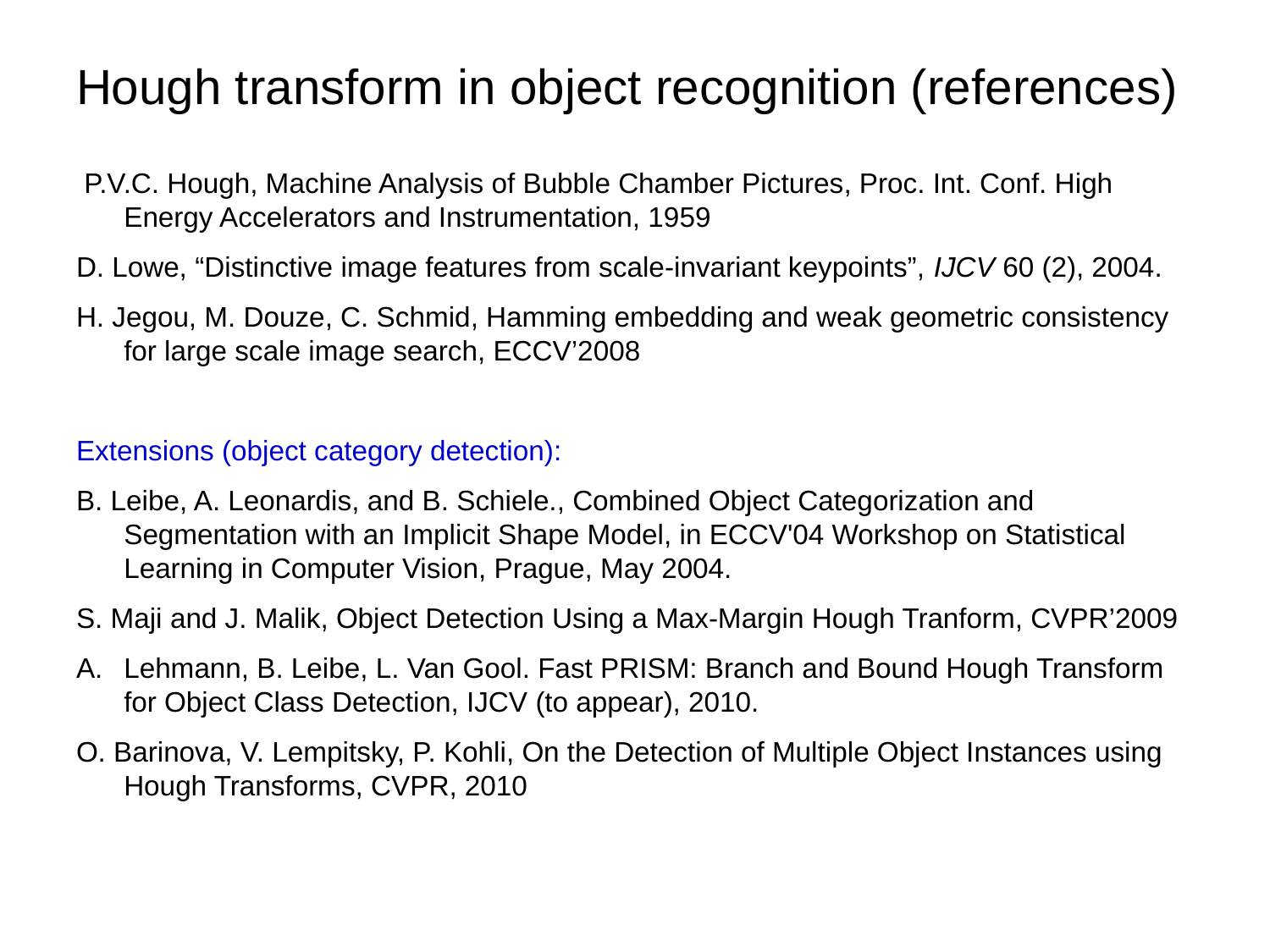

# Hough transform in object recognition (references)
 P.V.C. Hough, Machine Analysis of Bubble Chamber Pictures, Proc. Int. Conf. High Energy Accelerators and Instrumentation, 1959
D. Lowe, “Distinctive image features from scale-invariant keypoints”, IJCV 60 (2), 2004.
H. Jegou, M. Douze, C. Schmid, Hamming embedding and weak geometric consistency for large scale image search, ECCV’2008

Extensions (object category detection):
B. Leibe, A. Leonardis, and B. Schiele., Combined Object Categorization and Segmentation with an Implicit Shape Model, in ECCV'04 Workshop on Statistical Learning in Computer Vision, Prague, May 2004.
S. Maji and J. Malik, Object Detection Using a Max-Margin Hough Tranform, CVPR’2009
Lehmann, B. Leibe, L. Van Gool. Fast PRISM: Branch and Bound Hough Transform  for Object Class Detection, IJCV (to appear), 2010.
O. Barinova, V. Lempitsky, P. Kohli, On the Detection of Multiple Object Instances using Hough Transforms, CVPR, 2010